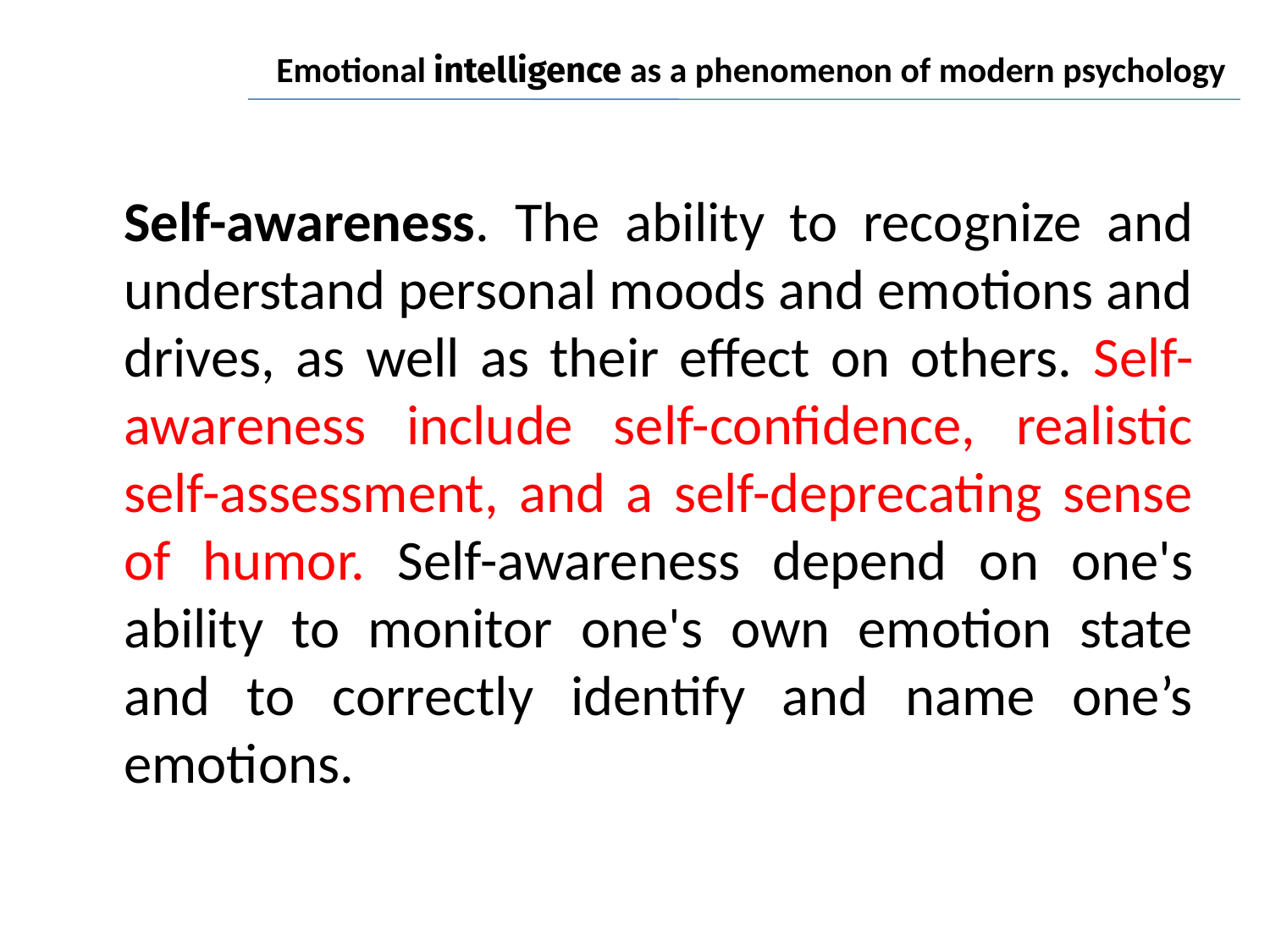

# Emotional intelligence as a phenomenon of modern psychology
	Self-awareness. The ability to recognize and understand personal moods and emotions and drives, as well as their effect on others. Self-awareness include self-confidence, realistic self-assessment, and a self-deprecating sense of humor. Self-awareness depend on one's ability to monitor one's own emotion state and to correctly identify and name one’s emotions.